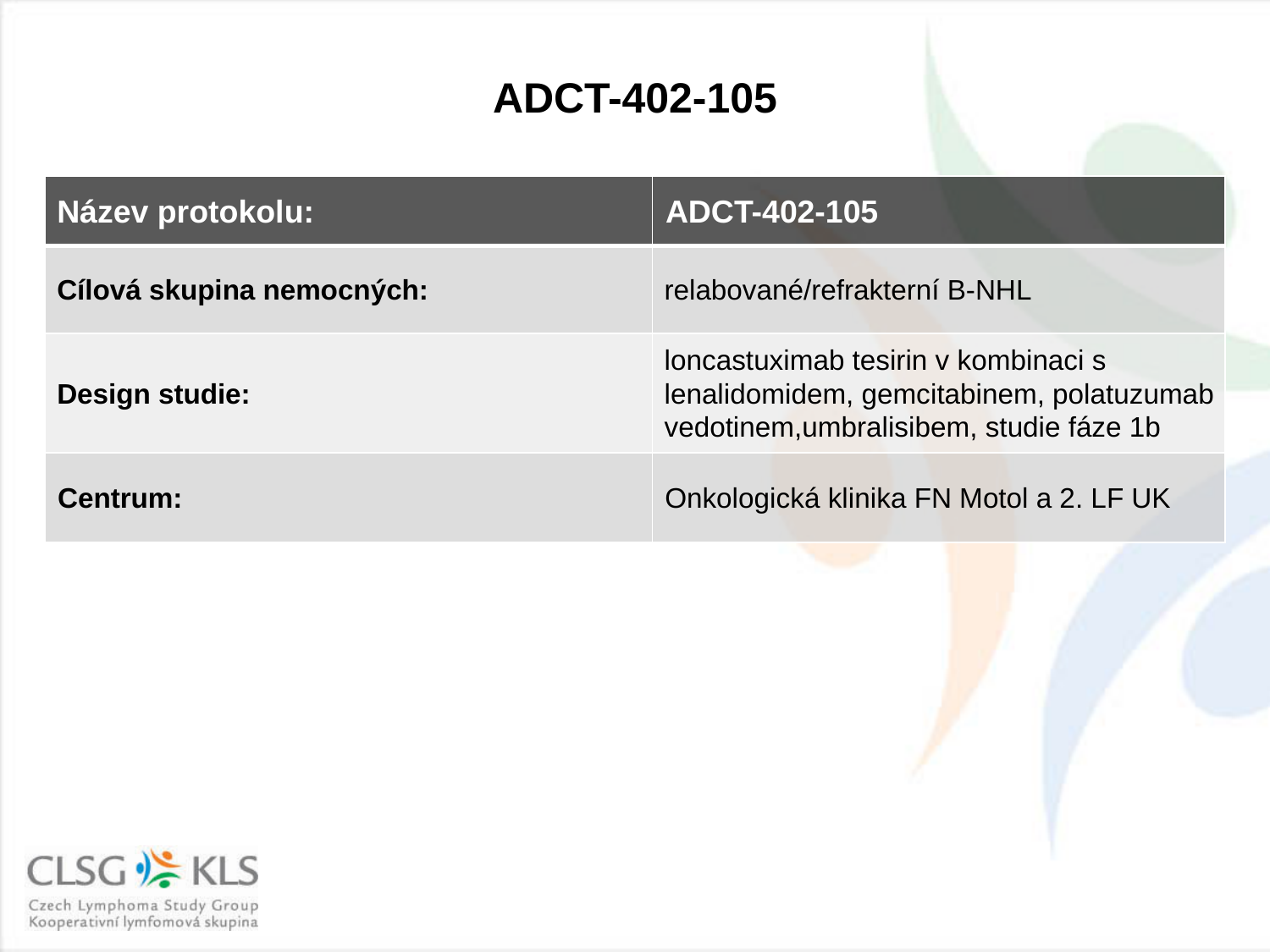

# ADCT-402-105
| Název protokolu: | ADCT-402-105 |
| --- | --- |
| Cílová skupina nemocných: | relabované/refrakterní B-NHL |
| Design studie: | loncastuximab tesirin v kombinaci s lenalidomidem, gemcitabinem, polatuzumab vedotinem,umbralisibem, studie fáze 1b |
| Centrum: | Onkologická klinika FN Motol a 2. LF UK |